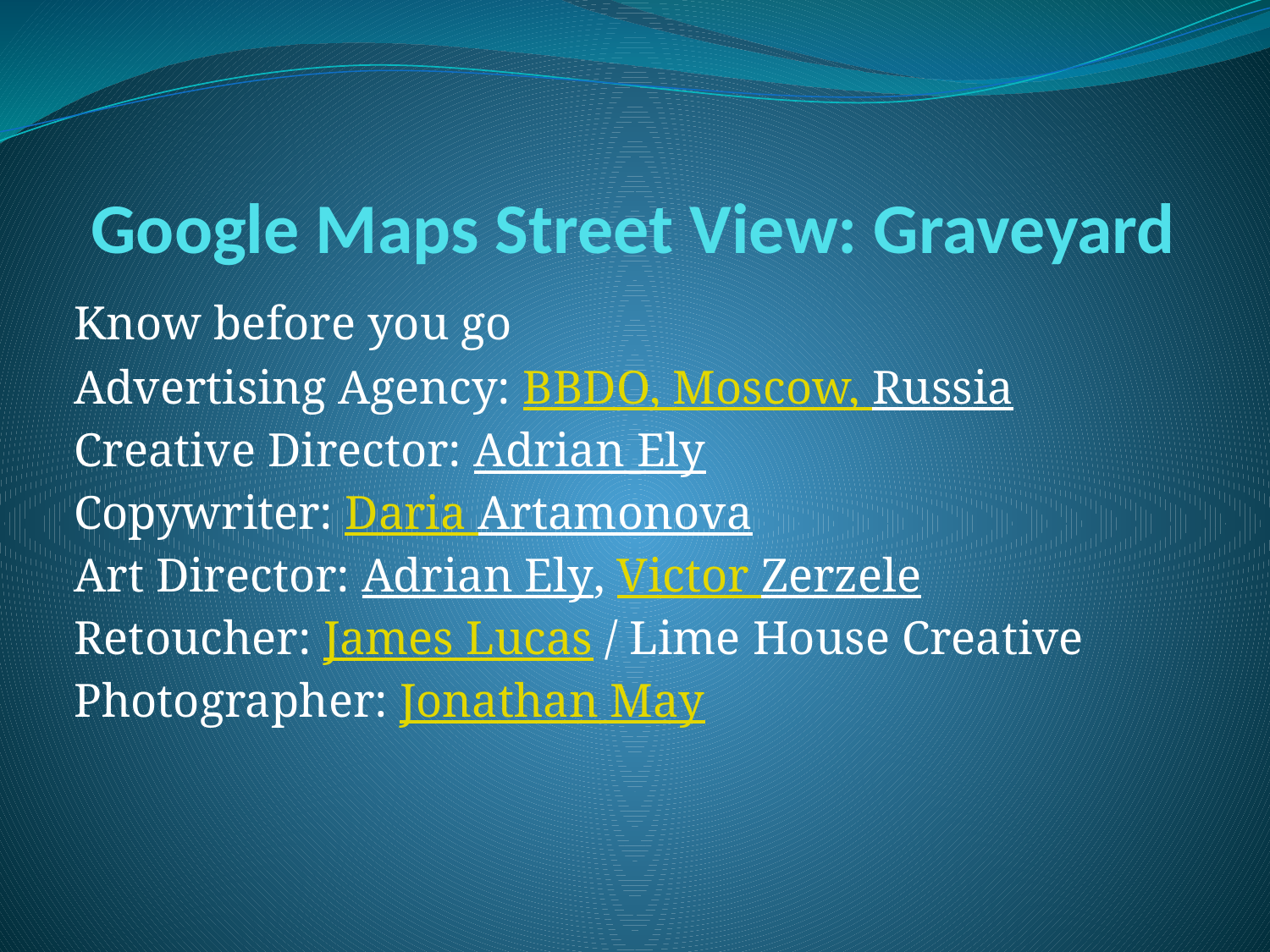

# Google Maps Street View: Graveyard
Know before you go
Advertising Agency: BBDO, Moscow, Russia
Creative Director: Adrian Ely
Copywriter: Daria Artamonova
Art Director: Adrian Ely, Victor Zerzele
Retoucher: James Lucas / Lime House Creative
Photographer: Jonathan May